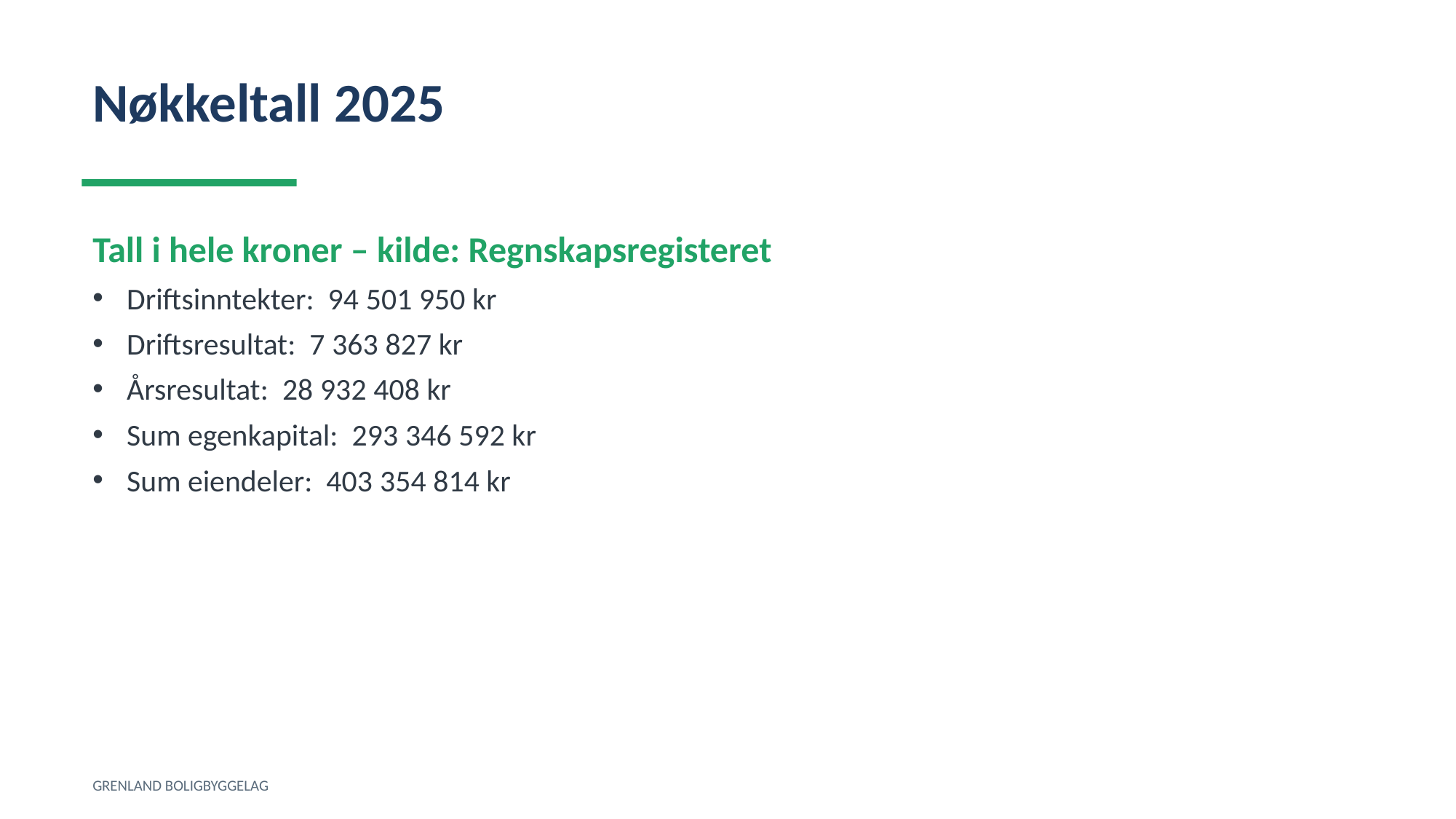

Nøkkeltall 2025

Tall i hele kroner – kilde: Regnskapsregisteret
Driftsinntekter:  94 501 950 kr
Driftsresultat:  7 363 827 kr
Årsresultat:  28 932 408 kr
Sum egenkapital:  293 346 592 kr
Sum eiendeler:  403 354 814 kr
GRENLAND BOLIGBYGGELAG